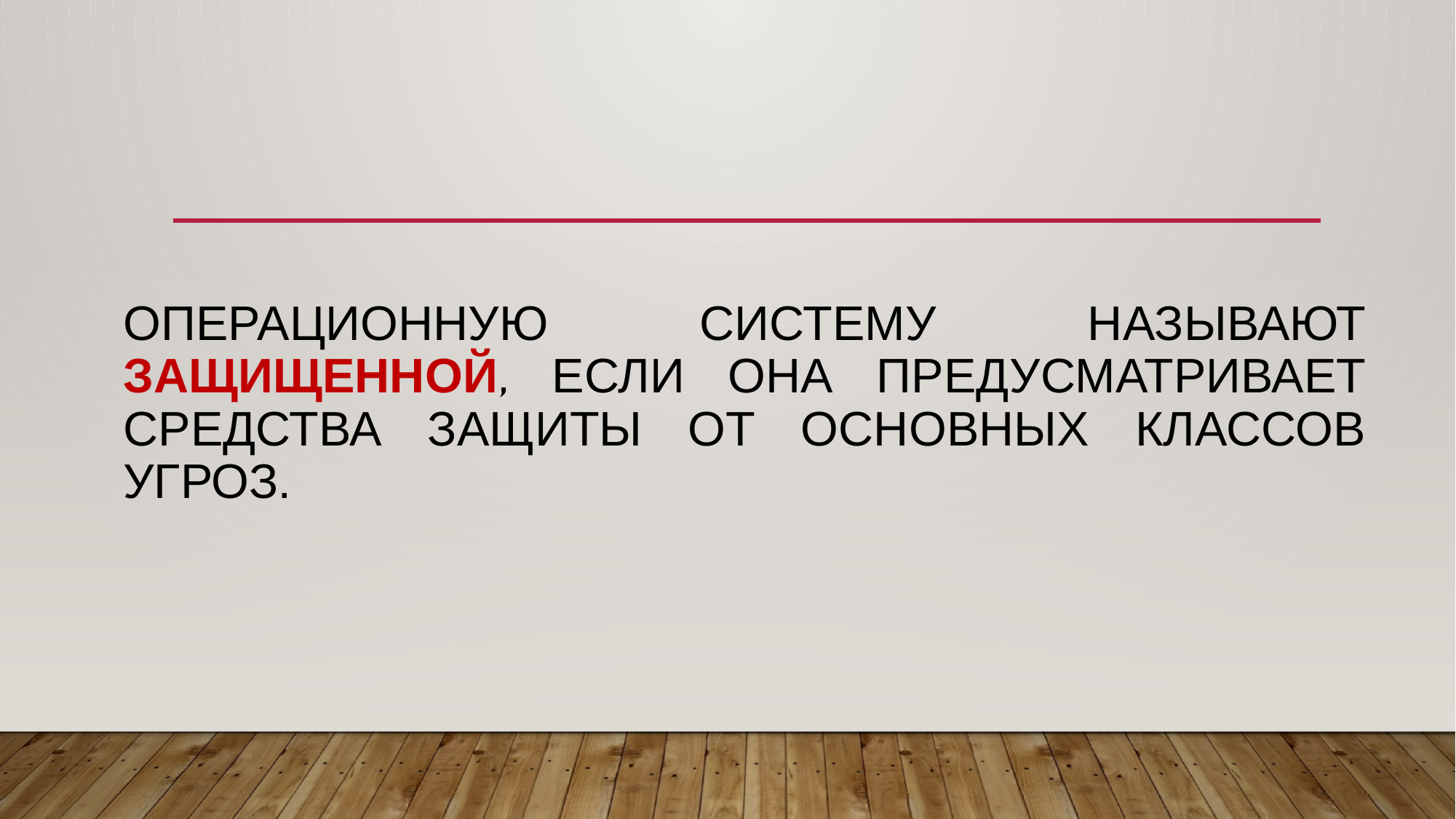

# Операционную систему называют защищенной, если она предусматривает средства защиты от основных классов угроз.